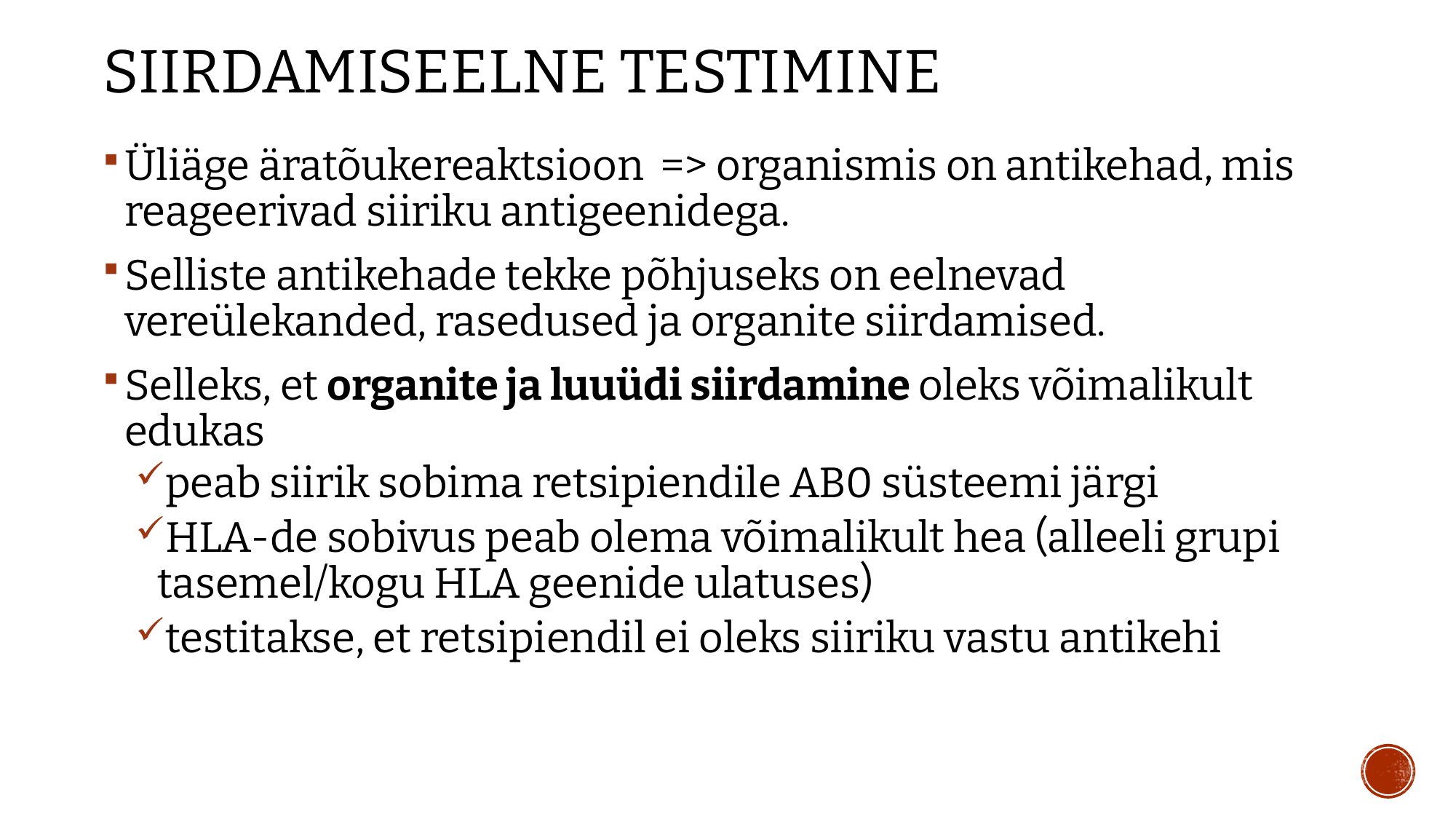

# Siirdamiseelne testimine
Üliäge äratõukereaktsioon  => organismis on antikehad, mis reageerivad siiriku antigeenidega.
Selliste antikehade tekke põhjuseks on eelnevad vereülekanded, rasedused ja organite siirdamised.
Selleks, et organite ja luuüdi siirdamine oleks võimalikult edukas
peab siirik sobima retsipiendile AB0 süsteemi järgi
HLA-de sobivus peab olema võimalikult hea (alleeli grupi tasemel/kogu HLA geenide ulatuses)
testitakse, et retsipiendil ei oleks siiriku vastu antikehi